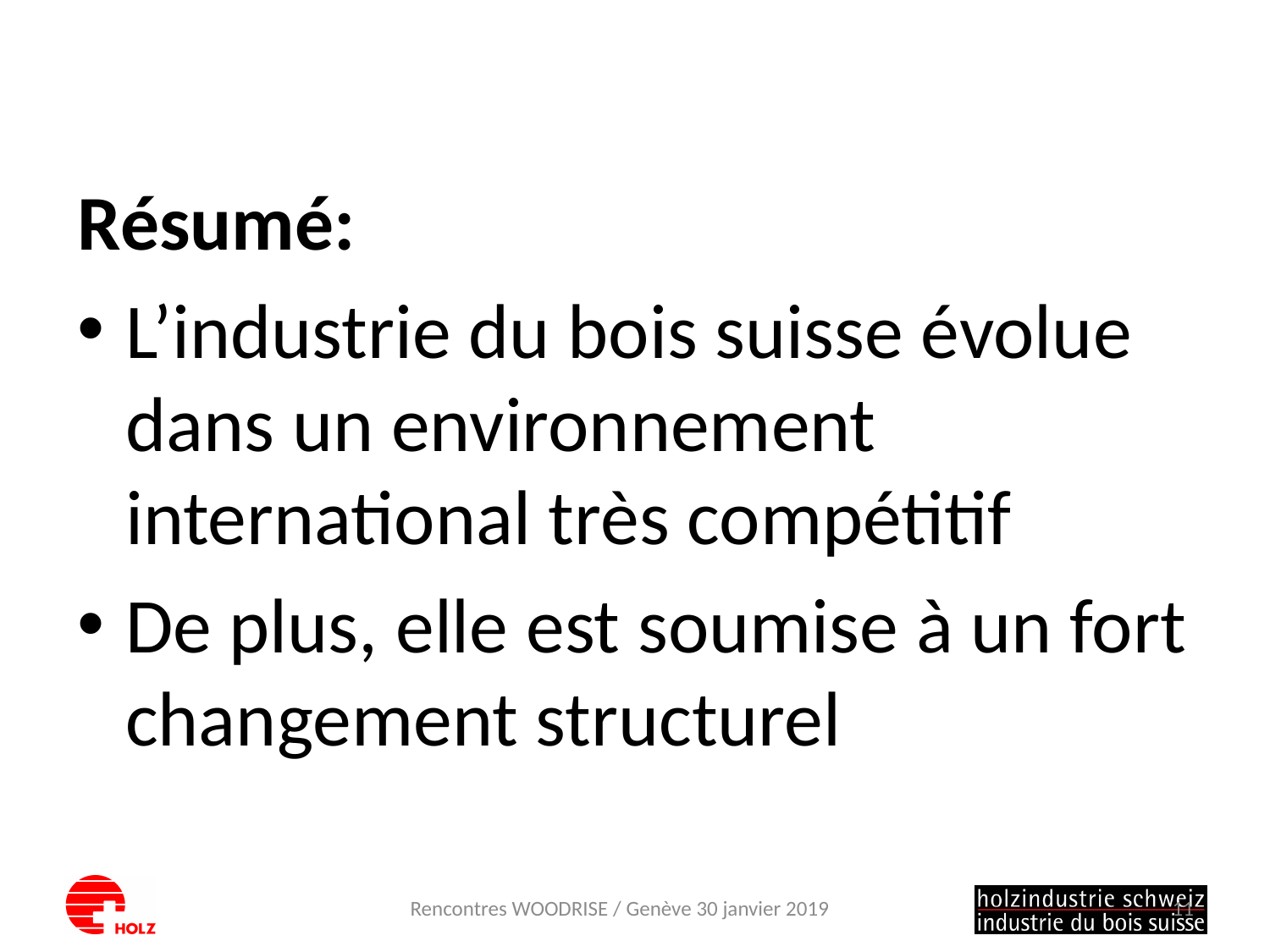

#
Résumé:
L’industrie du bois suisse évolue dans un environnement international très compétitif
De plus, elle est soumise à un fort changement structurel

Rencontres WOODRISE / Genève 30 janvier 2019
11